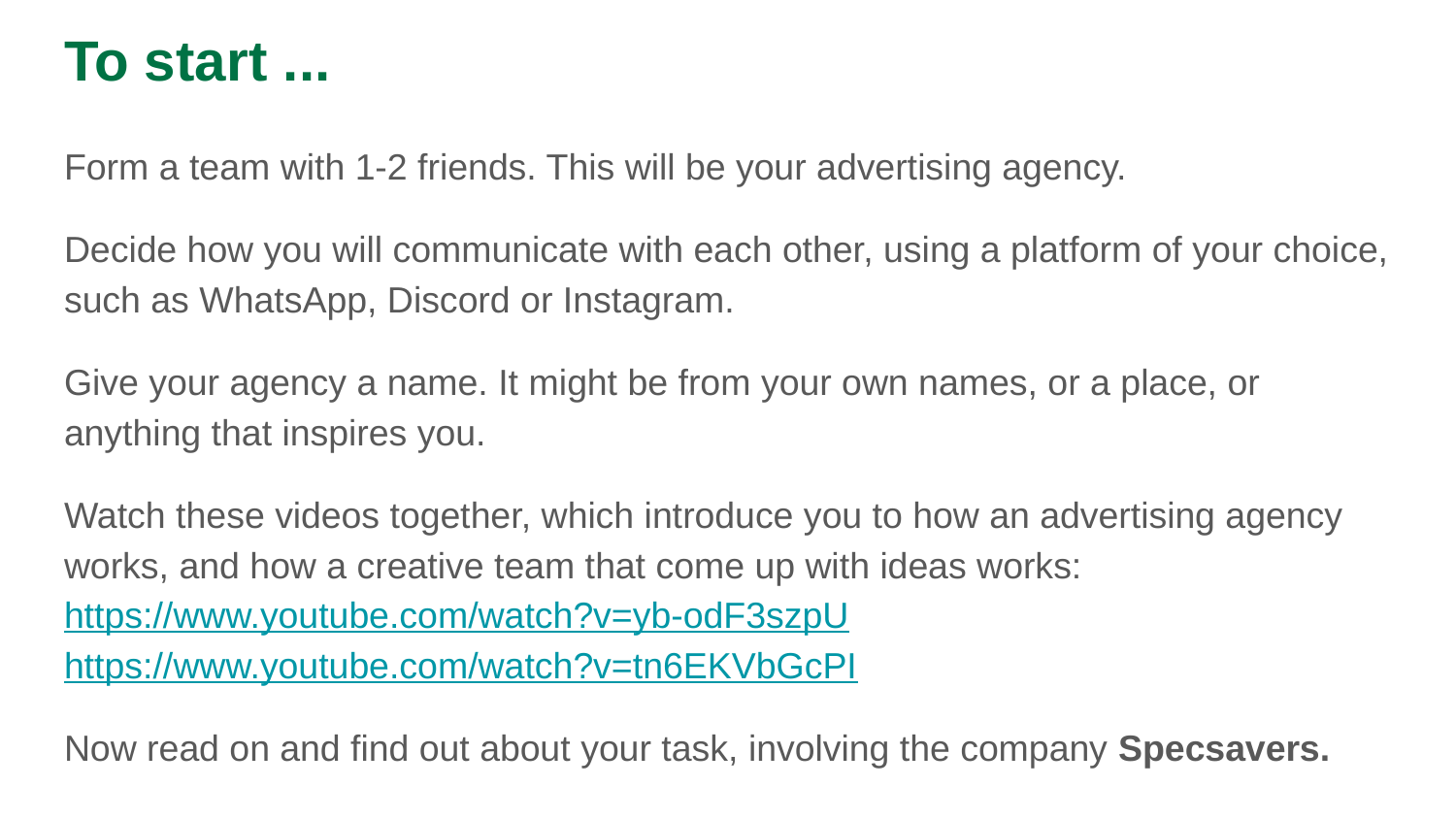

# To start ...
Form a team with 1-2 friends. This will be your advertising agency.
Decide how you will communicate with each other, using a platform of your choice, such as WhatsApp, Discord or Instagram.
Give your agency a name. It might be from your own names, or a place, or anything that inspires you.
Watch these videos together, which introduce you to how an advertising agency works, and how a creative team that come up with ideas works:
https://www.youtube.com/watch?v=yb-odF3szpU  https://www.youtube.com/watch?v=tn6EKVbGcPI
Now read on and find out about your task, involving the company Specsavers.